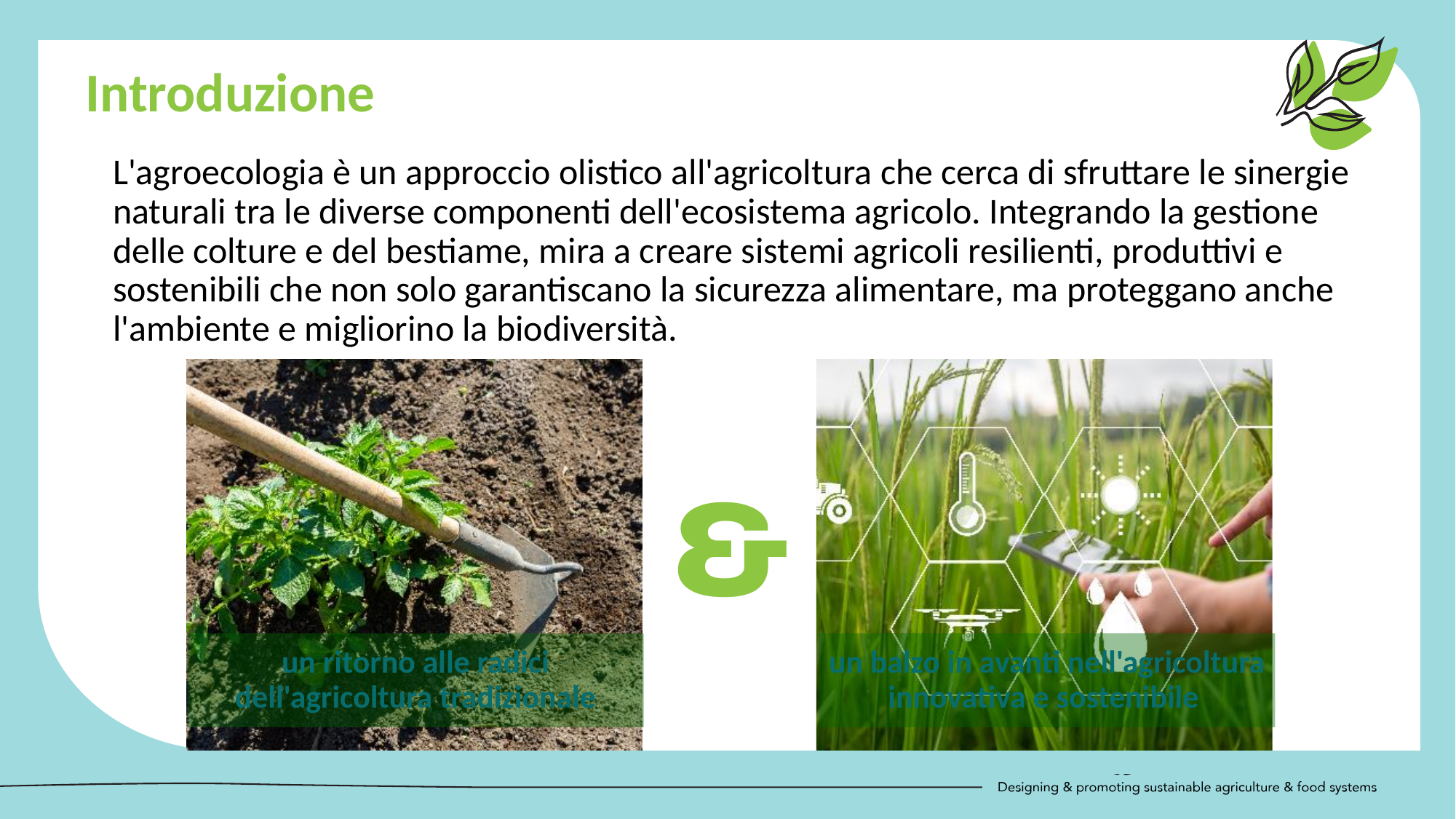

Introduzione
	L'agroecologia è un approccio olistico all'agricoltura che cerca di sfruttare le sinergie naturali tra le diverse componenti dell'ecosistema agricolo. Integrando la gestione delle colture e del bestiame, mira a creare sistemi agricoli resilienti, produttivi e sostenibili che non solo garantiscano la sicurezza alimentare, ma proteggano anche l'ambiente e migliorino la biodiversità.

un ritorno alle radici dell'agricoltura tradizionale
un balzo in avanti nell'agricoltura innovativa e sostenibile
&